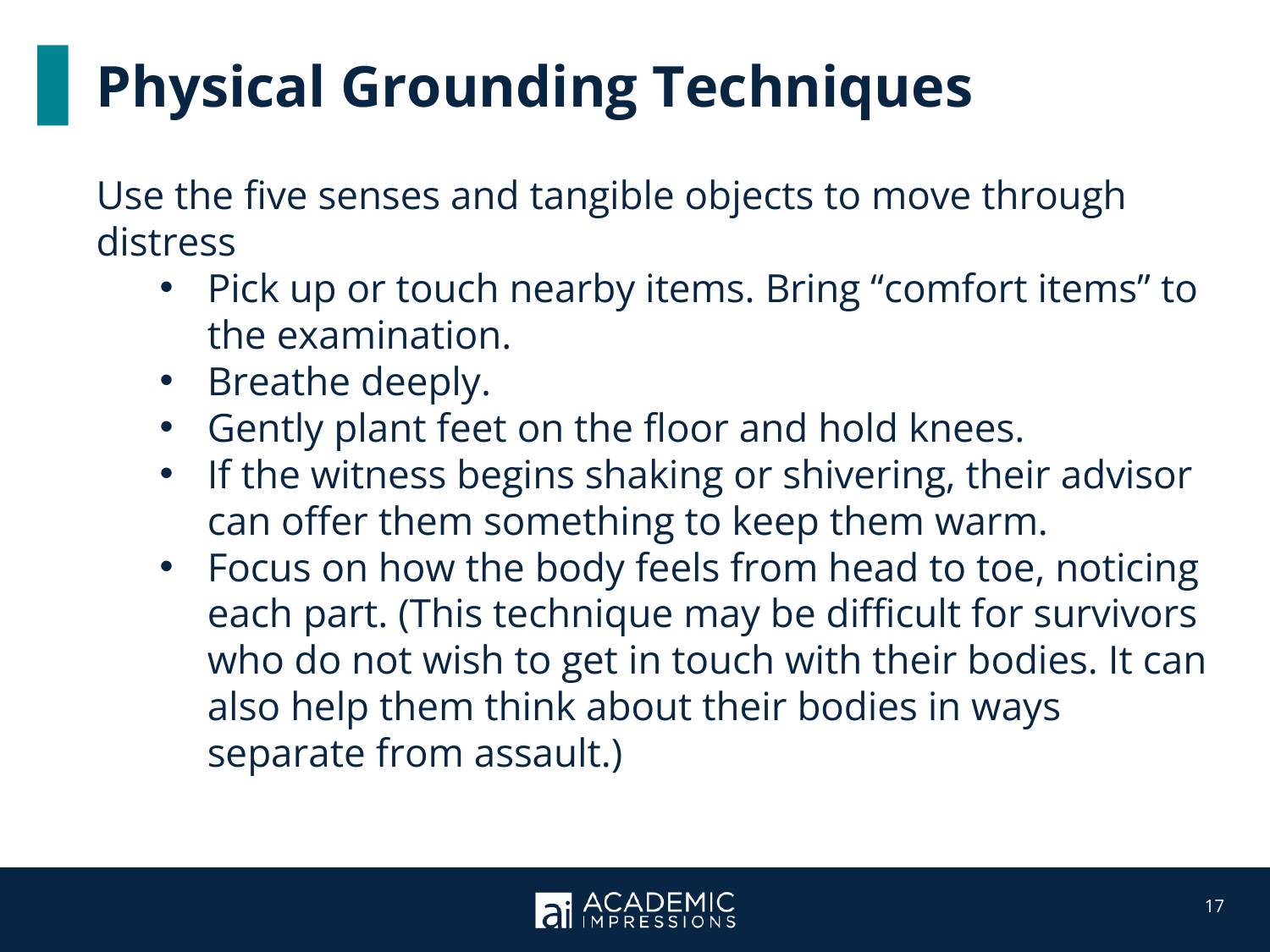

Physical Grounding Techniques

Use the five senses and tangible objects to move through distress
Pick up or touch nearby items. Bring “comfort items” to the examination.
Breathe deeply.
Gently plant feet on the floor and hold knees.
If the witness begins shaking or shivering, their advisor can offer them something to keep them warm.
Focus on how the body feels from head to toe, noticing each part. (This technique may be difficult for survivors who do not wish to get in touch with their bodies. It can also help them think about their bodies in ways separate from assault.)